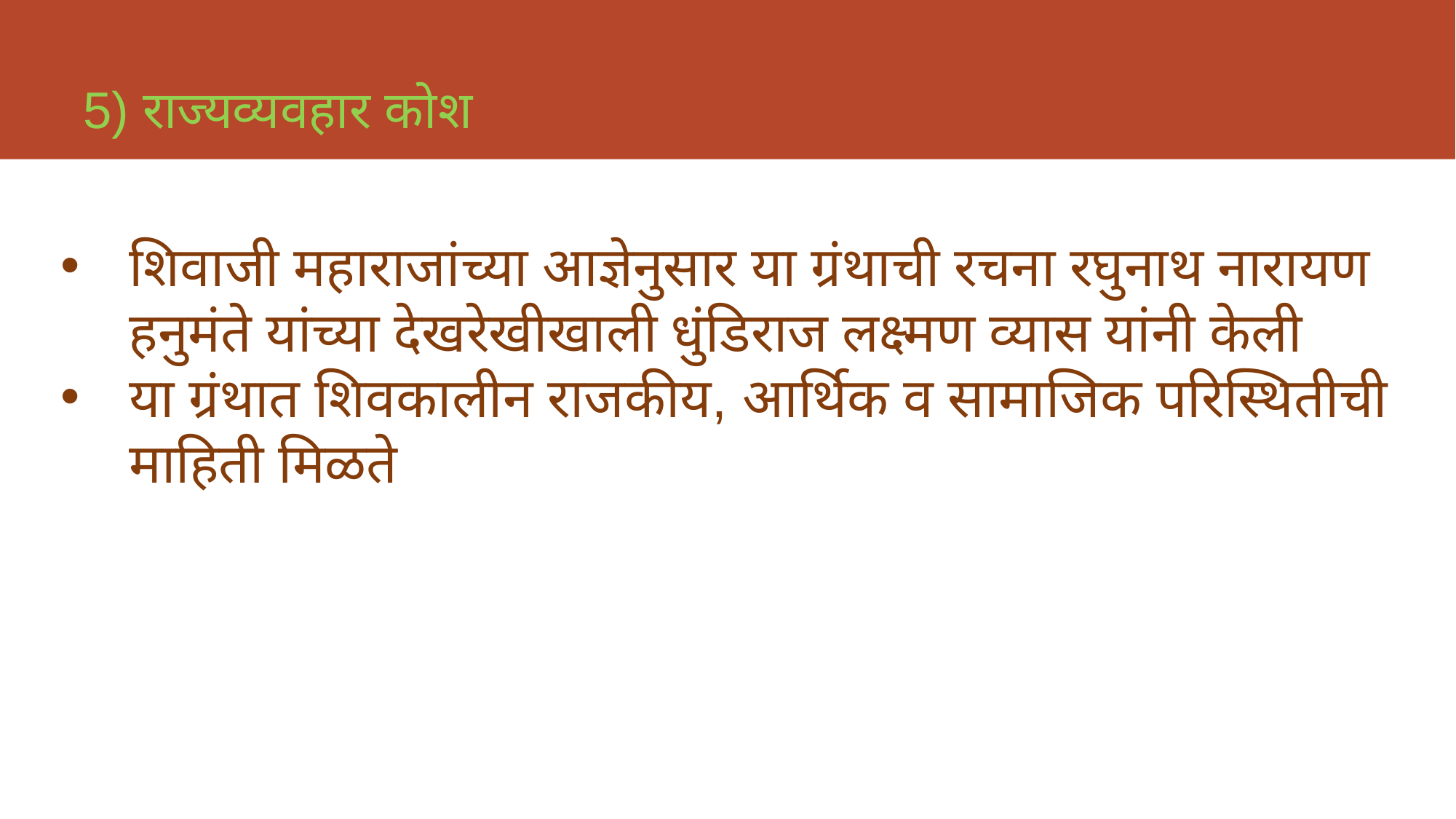

# 5) राज्यव्यवहार कोश
शिवाजी महाराजांच्या आज्ञेनुसार या ग्रंथाची रचना रघुनाथ नारायण हनुमंते यांच्या देखरेखीखाली धुंडिराज लक्ष्मण व्यास यांनी केली
या ग्रंथात शिवकालीन राजकीय, आर्थिक व सामाजिक परिस्थितीची माहिती मिळते